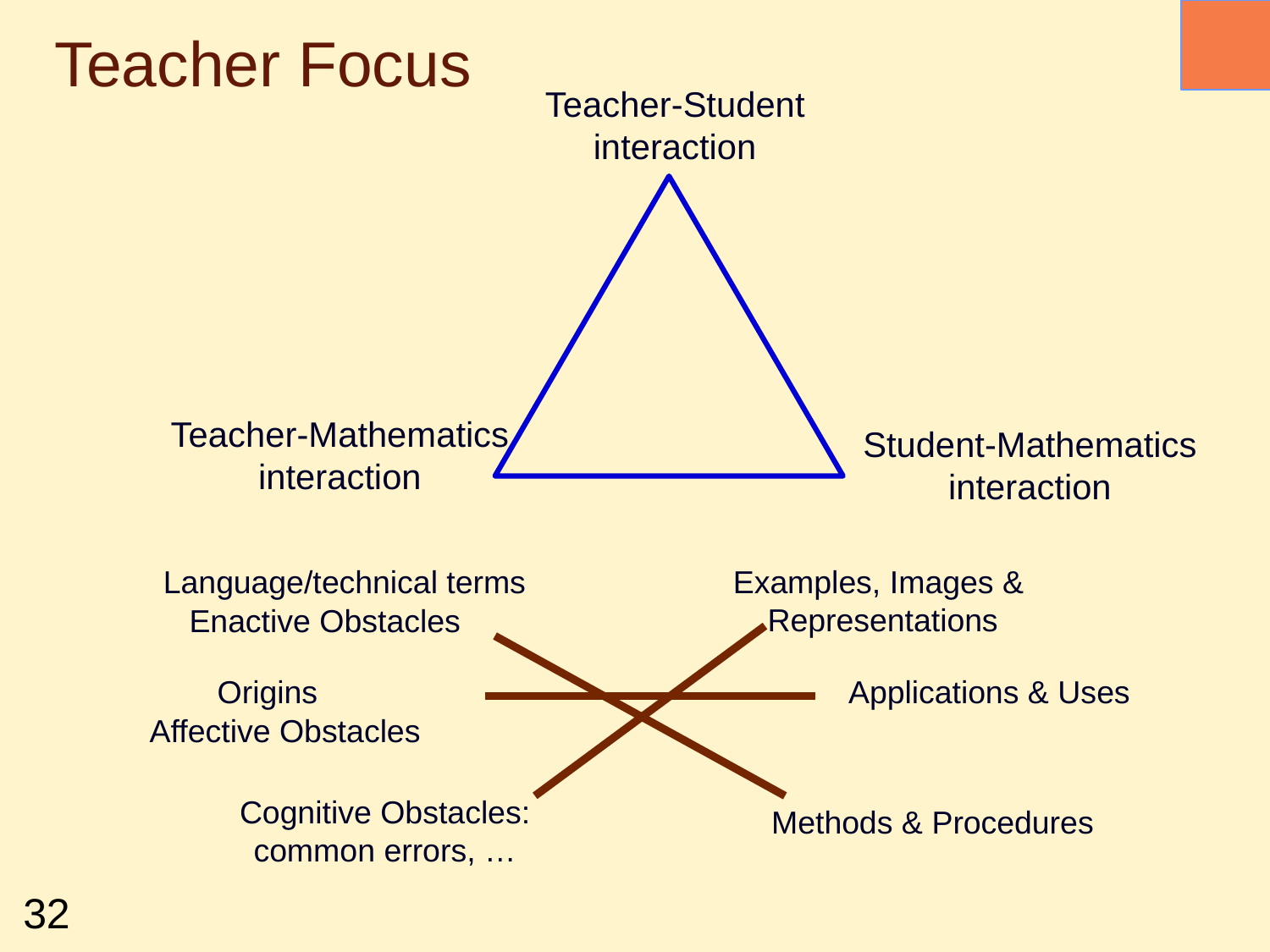

# Teacher Focus
Teacher-Student interaction

Teacher-Mathematics interaction
Student-Mathematics interaction
Language/technical terms
Examples, Images &
Representations
Enactive Obstacles
Origins
Applications & Uses
Affective Obstacles
Cognitive Obstacles:
common errors, …
Methods & Procedures